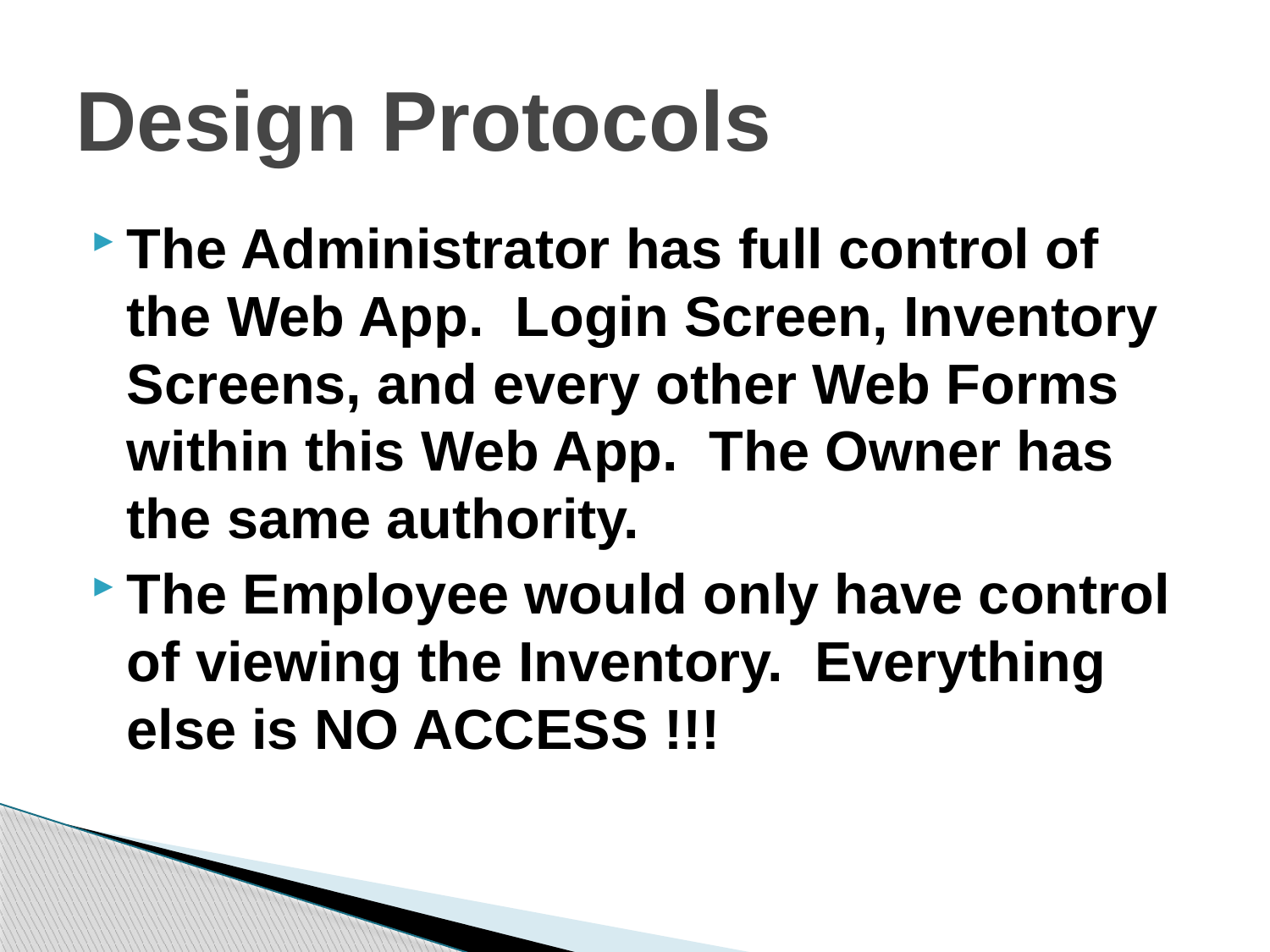

# Design Protocols
The Administrator has full control of the Web App.  Login Screen, Inventory Screens, and every other Web Forms within this Web App.  The Owner has the same authority.
The Employee would only have control of viewing the Inventory.  Everything else is NO ACCESS !!!